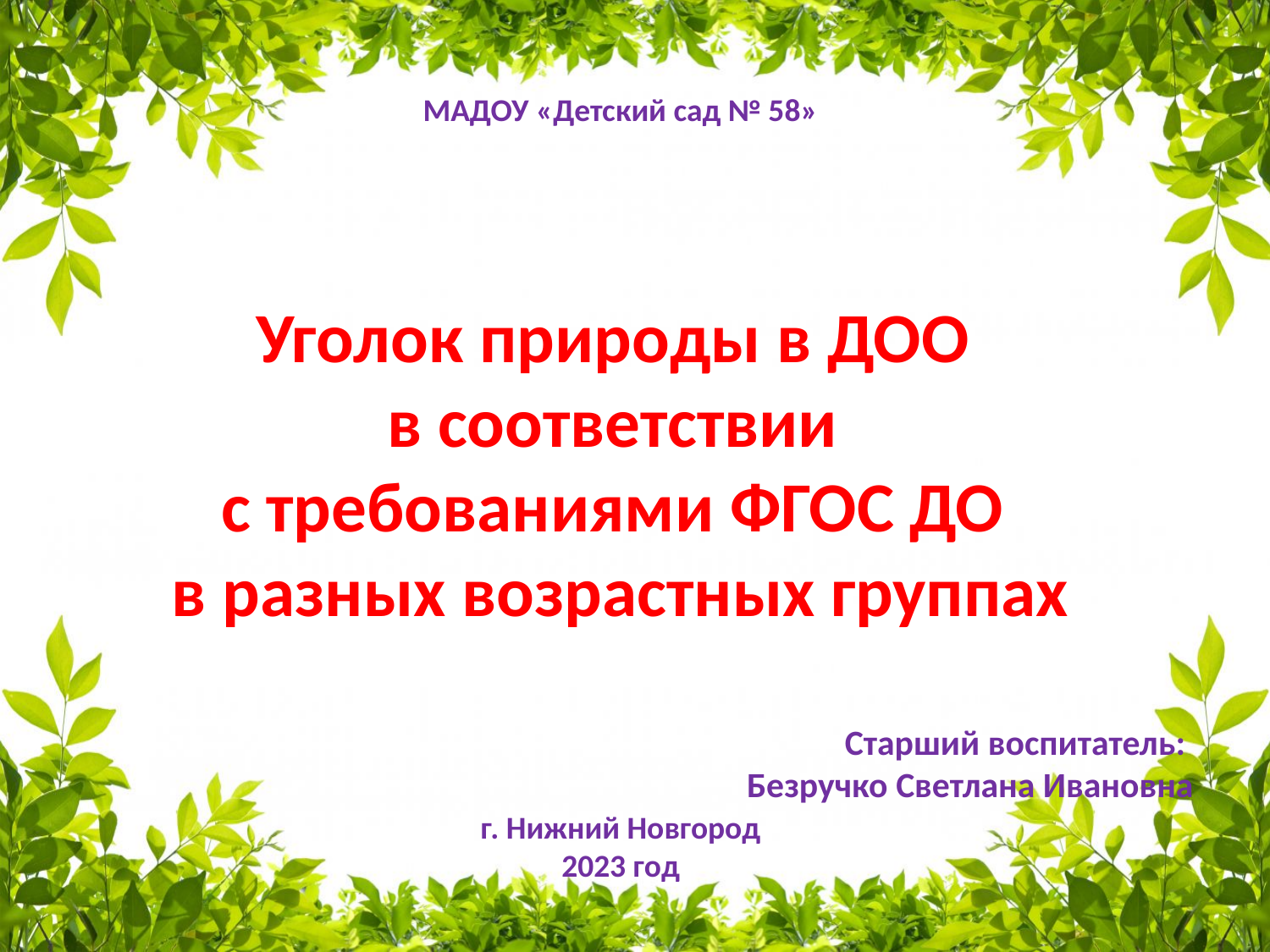

МАДОУ «Детский сад № 58»
Уголок природы в ДОО
в соответствии
с требованиями ФГОС ДО
в разных возрастных группах
Старший воспитатель:
Безручко Светлана Ивановна
г. Нижний Новгород
2023 год